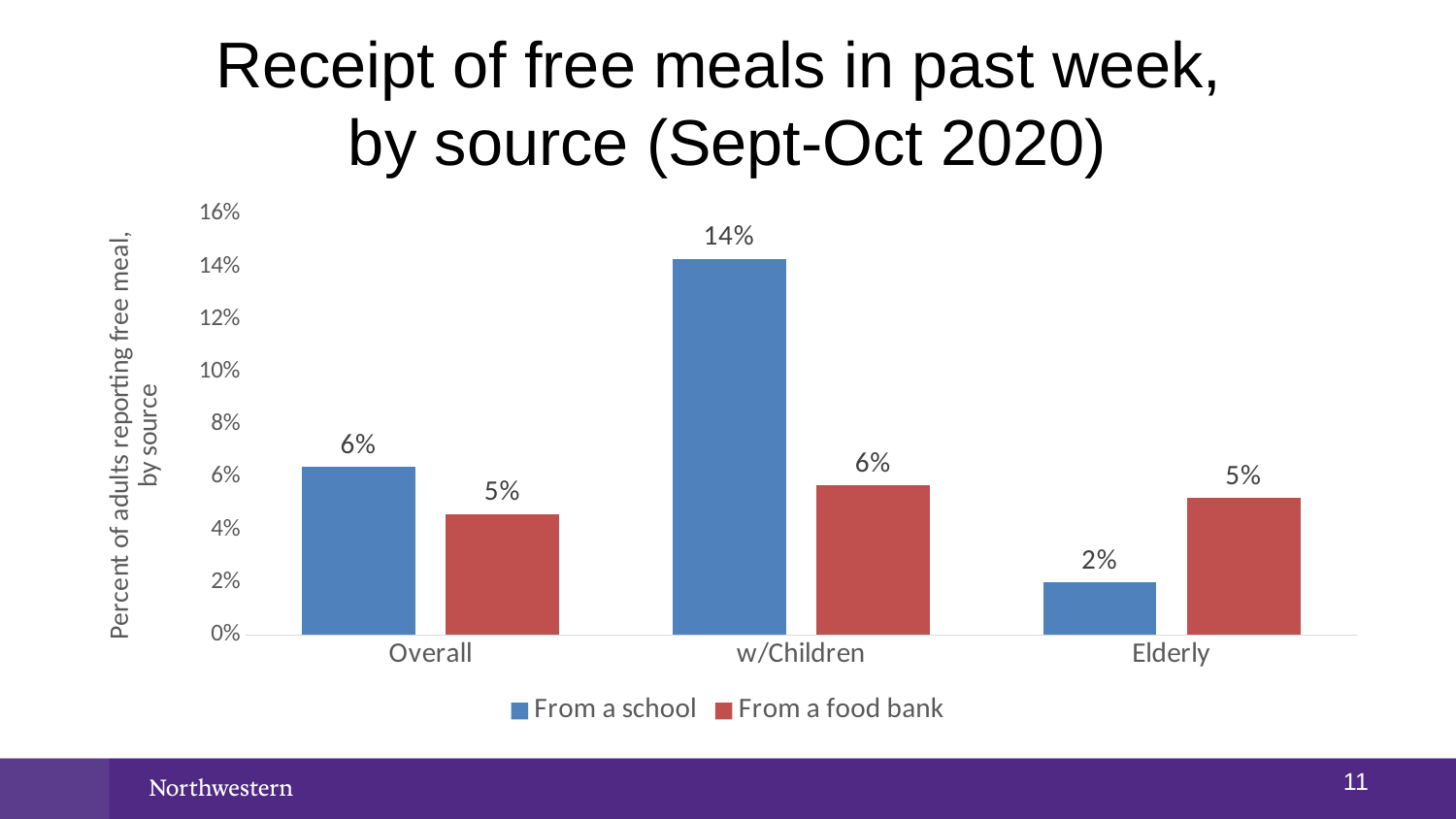

# Receipt of free meals in past week, by source (Sept-Oct 2020)

### Chart

| Category | From a school | From a food bank |
|---|---|---|
| Overall | 0.064 | 0.046 |
| w/Children | 0.143 | 0.057 |
| Elderly | 0.02 | 0.052 |
11